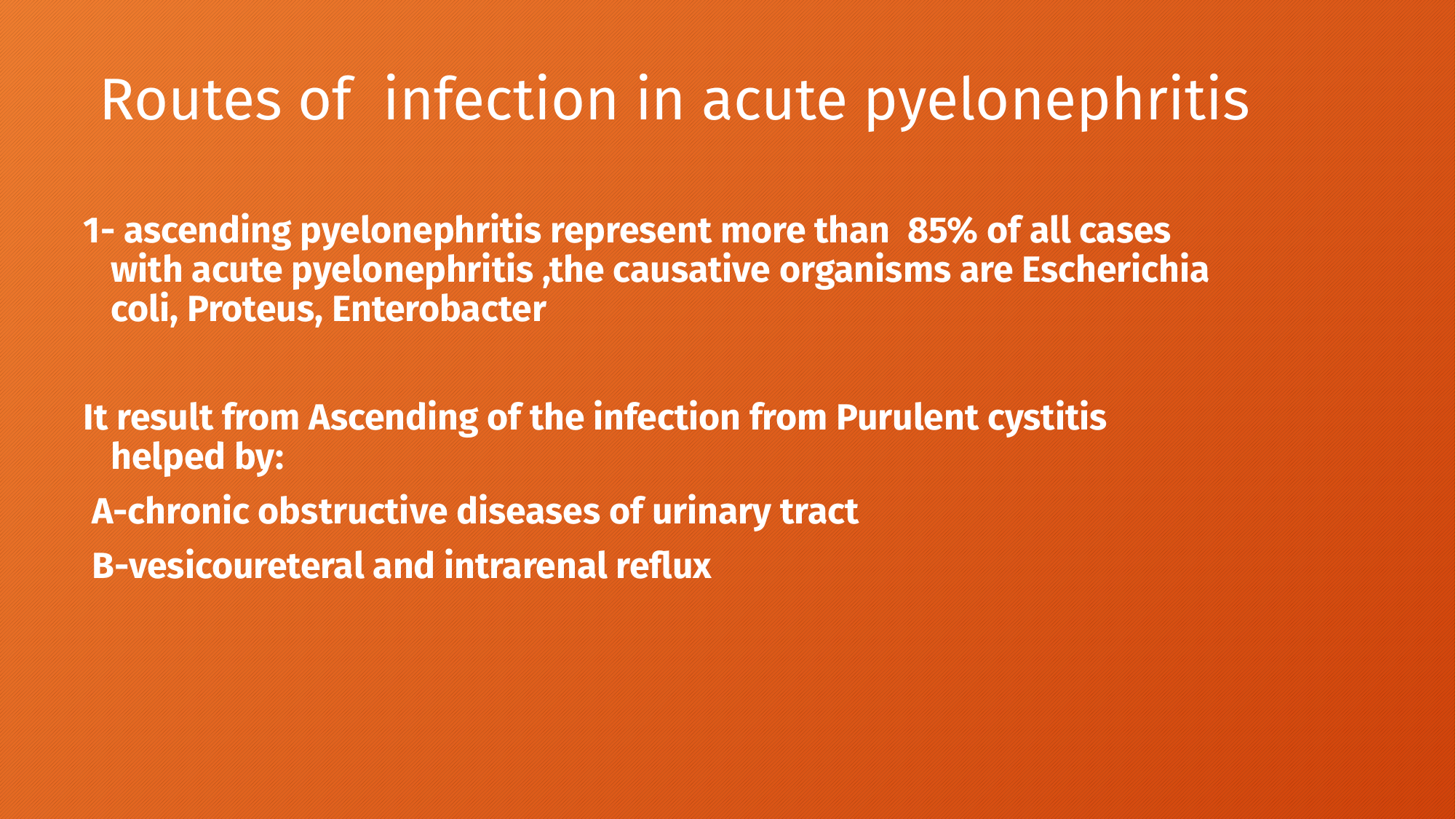

# Routes of  infection in acute pyelonephritis

1- ascending pyelonephritis represent more than  85% of all cases with acute pyelonephritis ,the causative organisms are Escherichia coli, Proteus, Enterobacter

It result from Ascending of the infection from Purulent cystitis helped by:
 A-chronic obstructive diseases of urinary tract
 B-vesicoureteral and intrarenal reflux